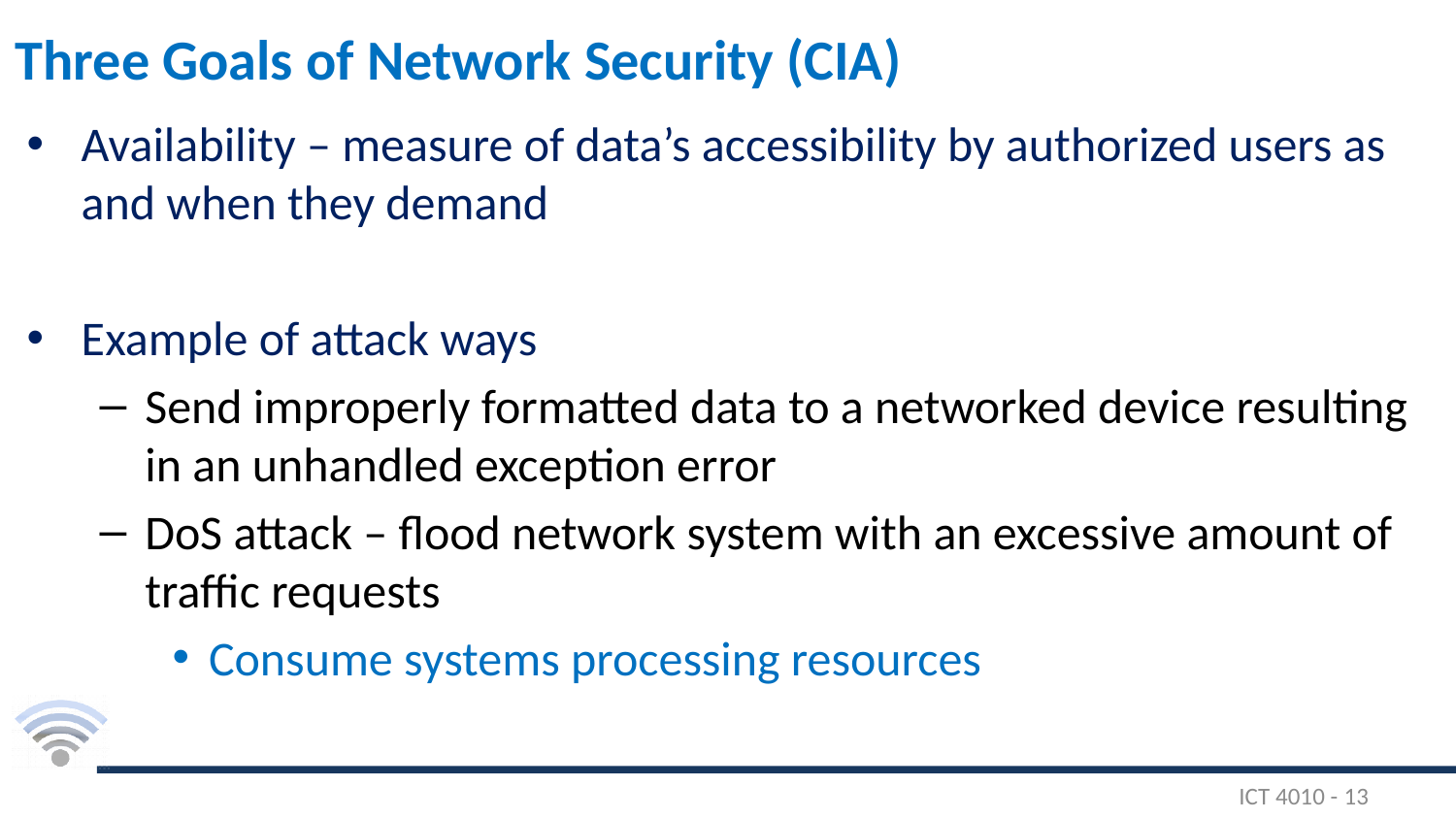

# Three Goals of Network Security (CIA)
Availability – measure of data’s accessibility by authorized users as and when they demand

Example of attack ways
Send improperly formatted data to a networked device resulting in an unhandled exception error
DoS attack – flood network system with an excessive amount of traffic requests
Consume systems processing resources

ICT 4010 - 13